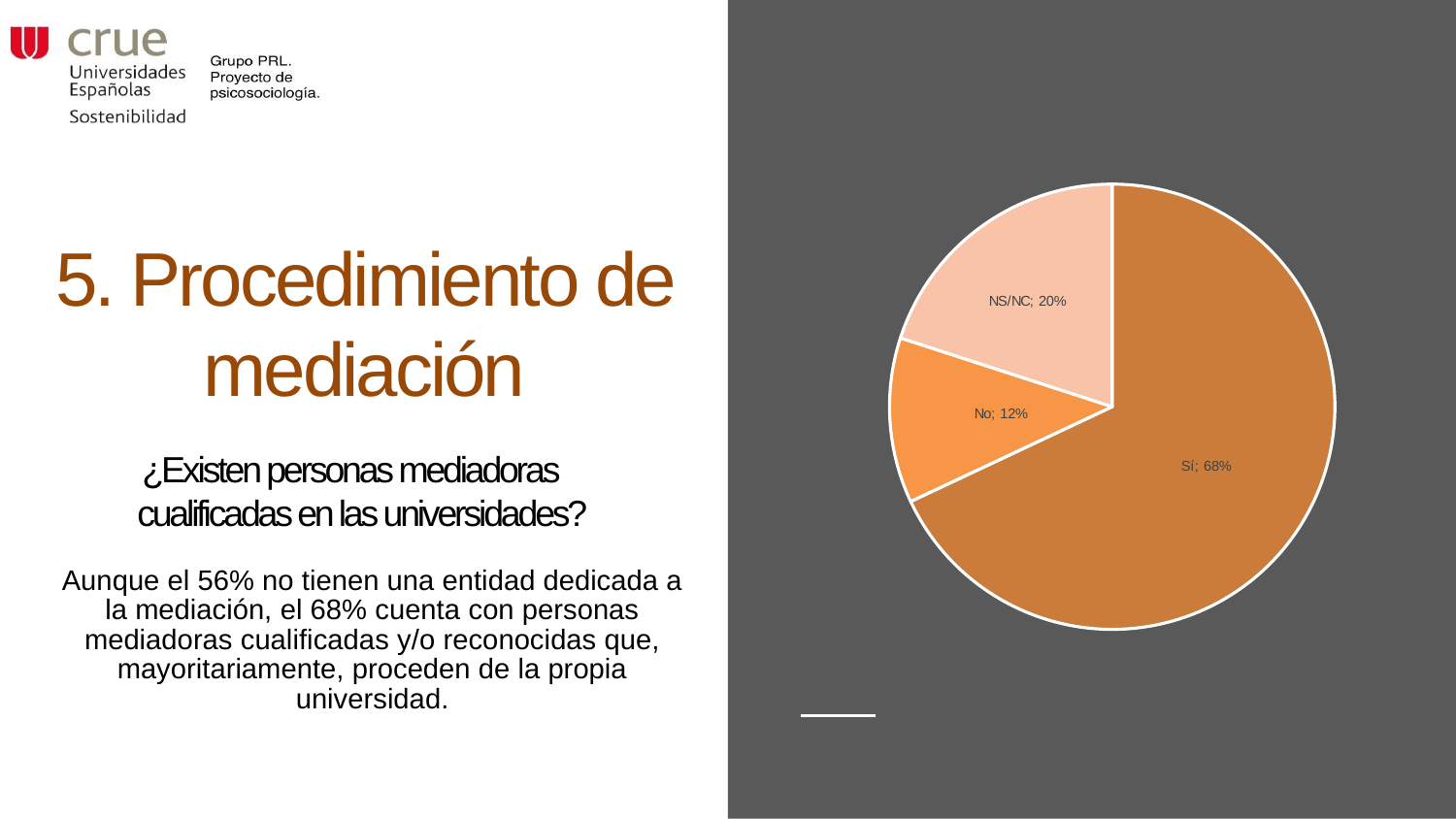

### Chart

| Category |
|---|

### Chart

| Category | Procedimiento |
|---|---|
| Sí | 0.68 |
| No | 0.12 |
| NS/NC | 0.2 |

### Chart

| Category |
|---|

### Chart

| Category |
|---|

### Chart

| Category |
|---|
# 5. Procedimiento de mediación
¿Existen personas mediadoras cualificadas en las universidades?
Aunque el 56% no tienen una entidad dedicada a la mediación, el 68% cuenta con personas mediadoras cualificadas y/o reconocidas que, mayoritariamente, proceden de la propia universidad.